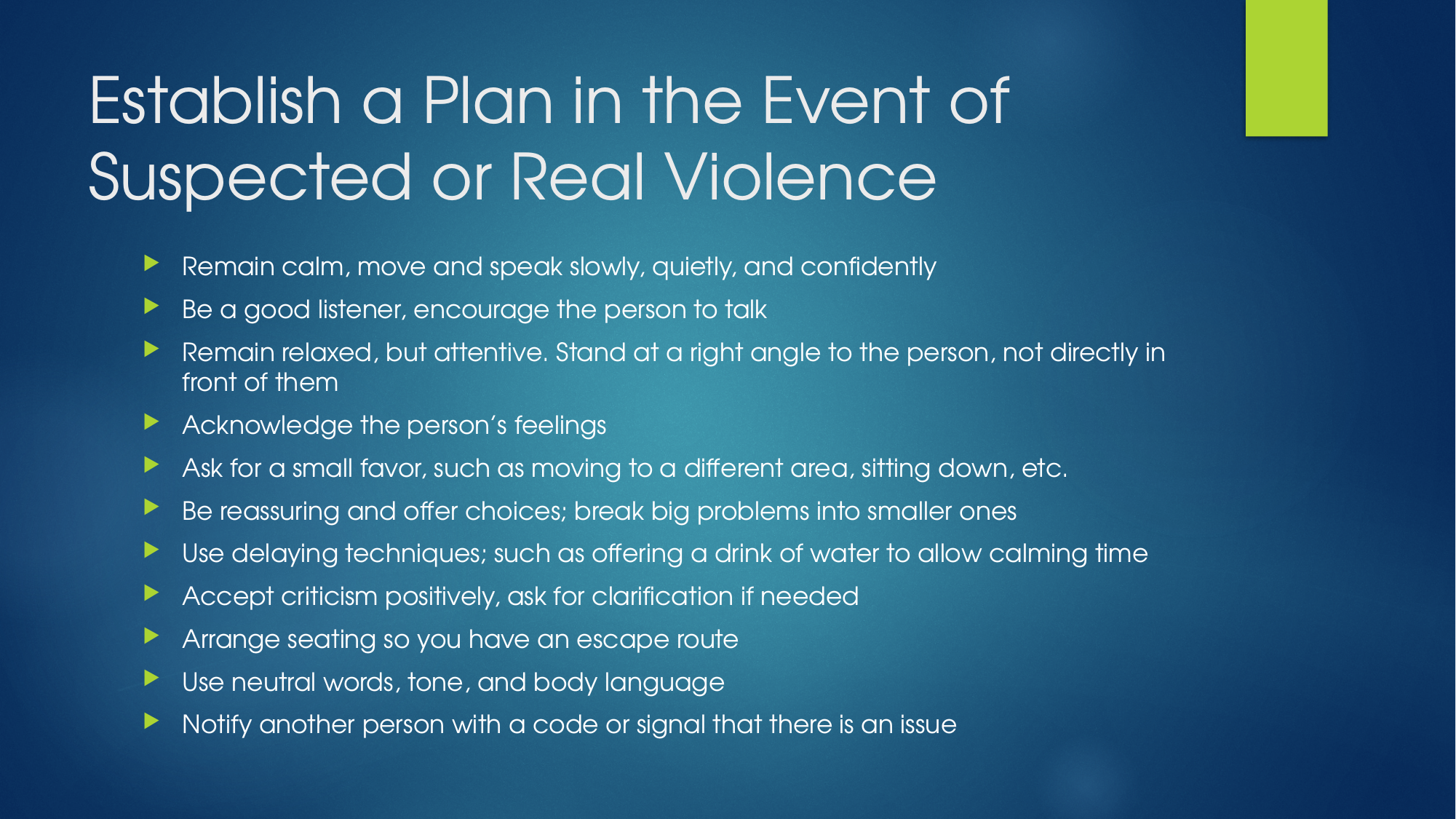

# Establish a Plan in the Event of Suspected or Real Violence
Remain calm, move and speak slowly, quietly, and confidently
Be a good listener, encourage the person to talk
Remain relaxed, but attentive. Stand at a right angle to the person, not directly in front of them
Acknowledge the person’s feelings
Ask for a small favor, such as moving to a different area, sitting down, etc.
Be reassuring and offer choices; break big problems into smaller ones
Use delaying techniques; such as offering a drink of water to allow calming time
Accept criticism positively, ask for clarification if needed
Arrange seating so you have an escape route
Use neutral words, tone, and body language
Notify another person with a code or signal that there is an issue